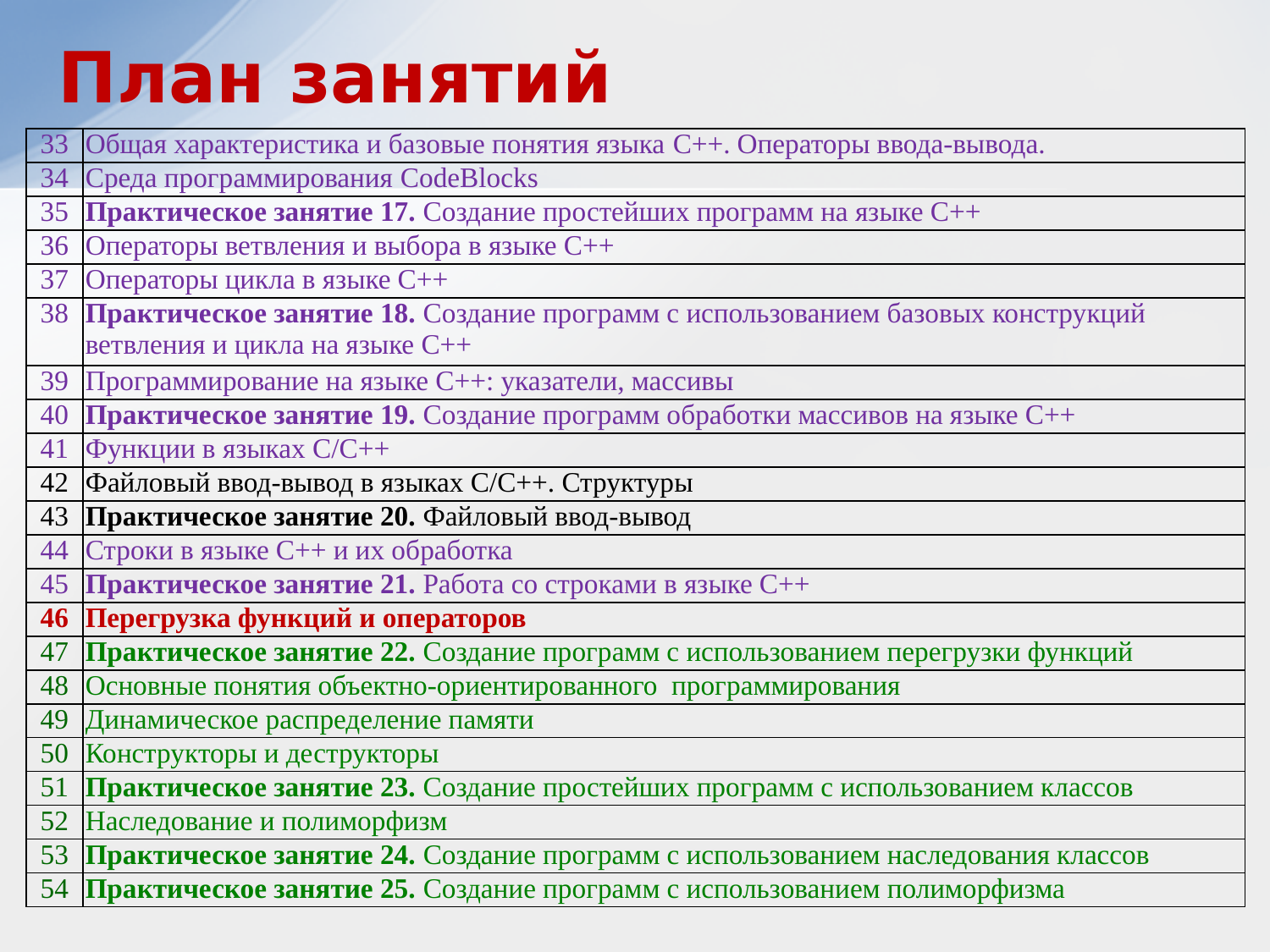

План занятий
| 33 | Общая характеристика и базовые понятия языка C++. Операторы ввода-вывода. |
| --- | --- |
| 34 | Среда программирования CodeBlocks |
| 35 | Практическое занятие 17. Создание простейших программ на языке C++ |
| 36 | Операторы ветвления и выбора в языке С++ |
| 37 | Операторы цикла в языке С++ |
| 38 | Практическое занятие 18. Создание программ с использованием базовых конструкций ветвления и цикла на языке C++ |
| 39 | Программирование на языке C++: указатели, массивы |
| 40 | Практическое занятие 19. Создание программ обработки массивов на языке C++ |
| 41 | Функции в языках C/C++ |
| 42 | Файловый ввод-вывод в языках C/C++. Структуры |
| 43 | Практическое занятие 20. Файловый ввод-вывод |
| 44 | Строки в языке С++ и их обработка |
| 45 | Практическое занятие 21. Работа со строками в языке C++ |
| 46 | Перегрузка функций и операторов |
| 47 | Практическое занятие 22. Создание программ с использованием перегрузки функций |
| 48 | Основные понятия объектно-ориентированного программирования |
| 49 | Динамическое распределение памяти |
| 50 | Конструкторы и деструкторы |
| 51 | Практическое занятие 23. Создание простейших программ с использованием классов |
| 52 | Наследование и полиморфизм |
| 53 | Практическое занятие 24. Создание программ с использованием наследования классов |
| 54 | Практическое занятие 25. Создание программ с использованием полиморфизма |